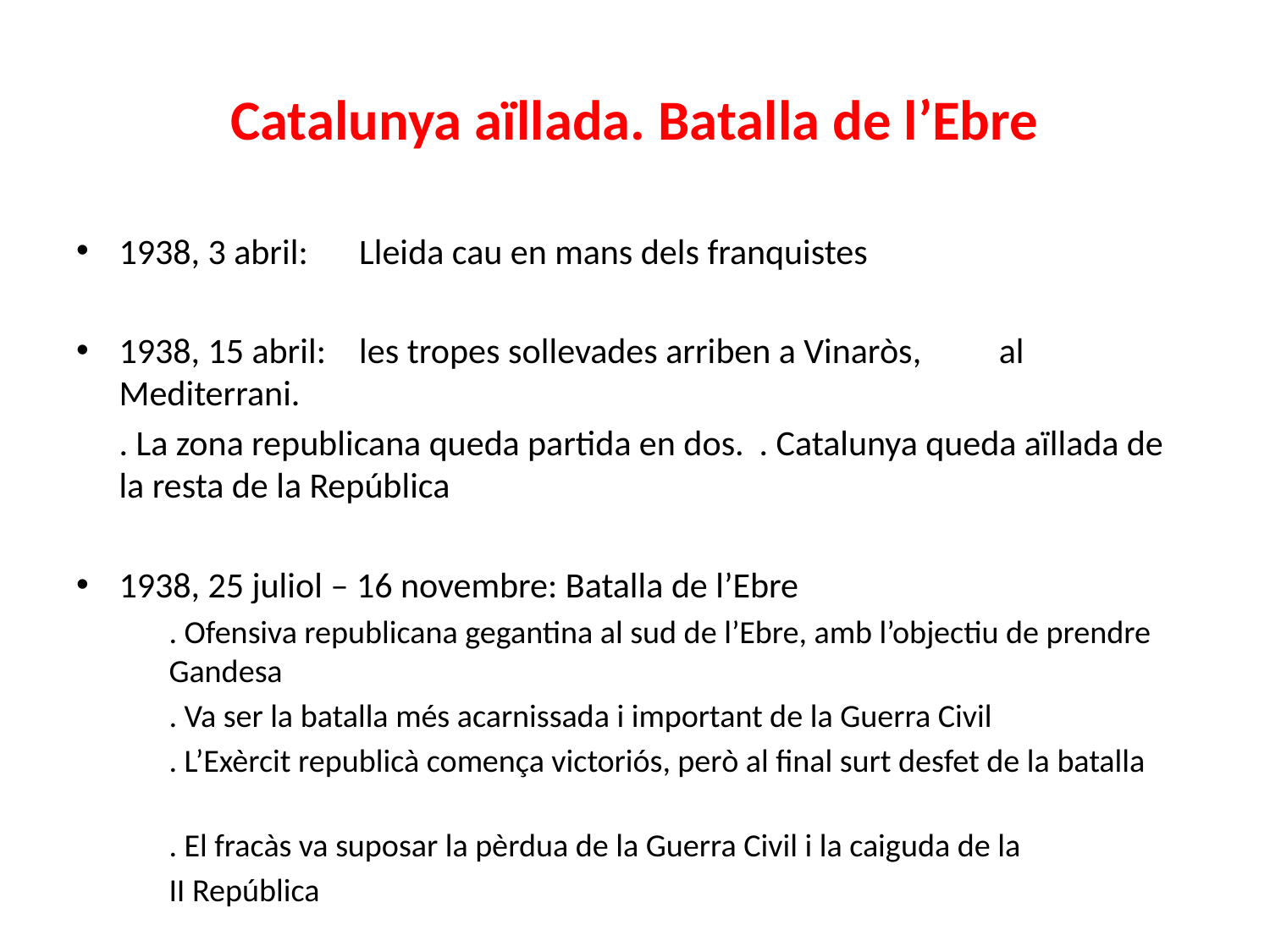

# Catalunya aïllada. Batalla de l’Ebre
1938, 3 abril: 	Lleida cau en mans dels franquistes

1938, 15 abril: 	les tropes sollevades arriben a Vinaròs, 				al Mediterrani.
			. La zona republicana queda partida en dos. 			. Catalunya queda aïllada de la resta de la República

1938, 25 juliol – 16 novembre: Batalla de l’Ebre
	. Ofensiva republicana gegantina al sud de l’Ebre, amb l’objectiu de prendre Gandesa
	. Va ser la batalla més acarnissada i important de la Guerra Civil
	. L’Exèrcit republicà comença victoriós, però al final surt desfet de la batalla
	. El fracàs va suposar la pèrdua de la Guerra Civil i la caiguda de la
	II República